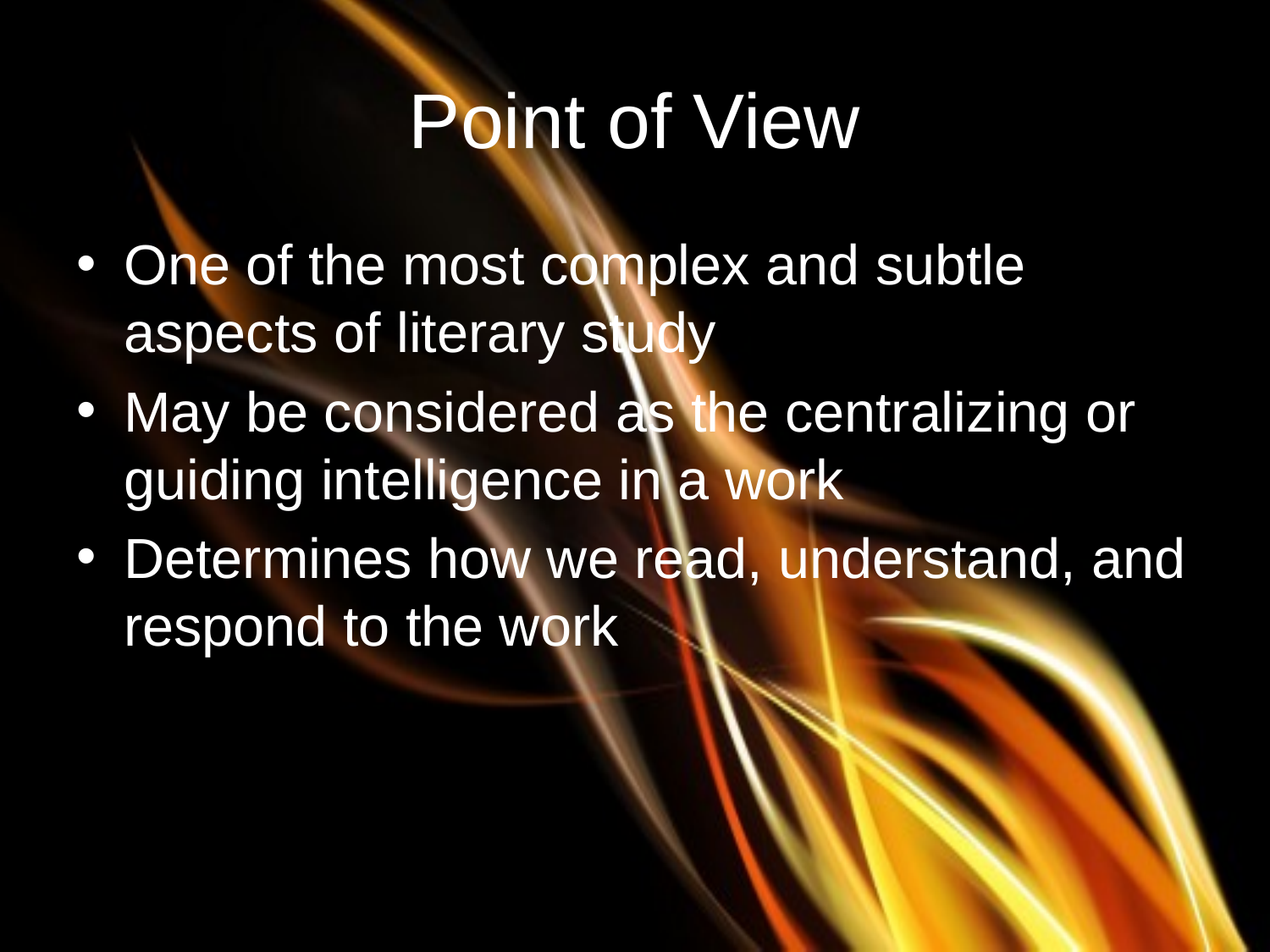

# Point of View
One of the most complex and subtle aspects of literary study
May be considered as the centralizing or guiding intelligence in a work
Determines how we read, understand, and respond to the work